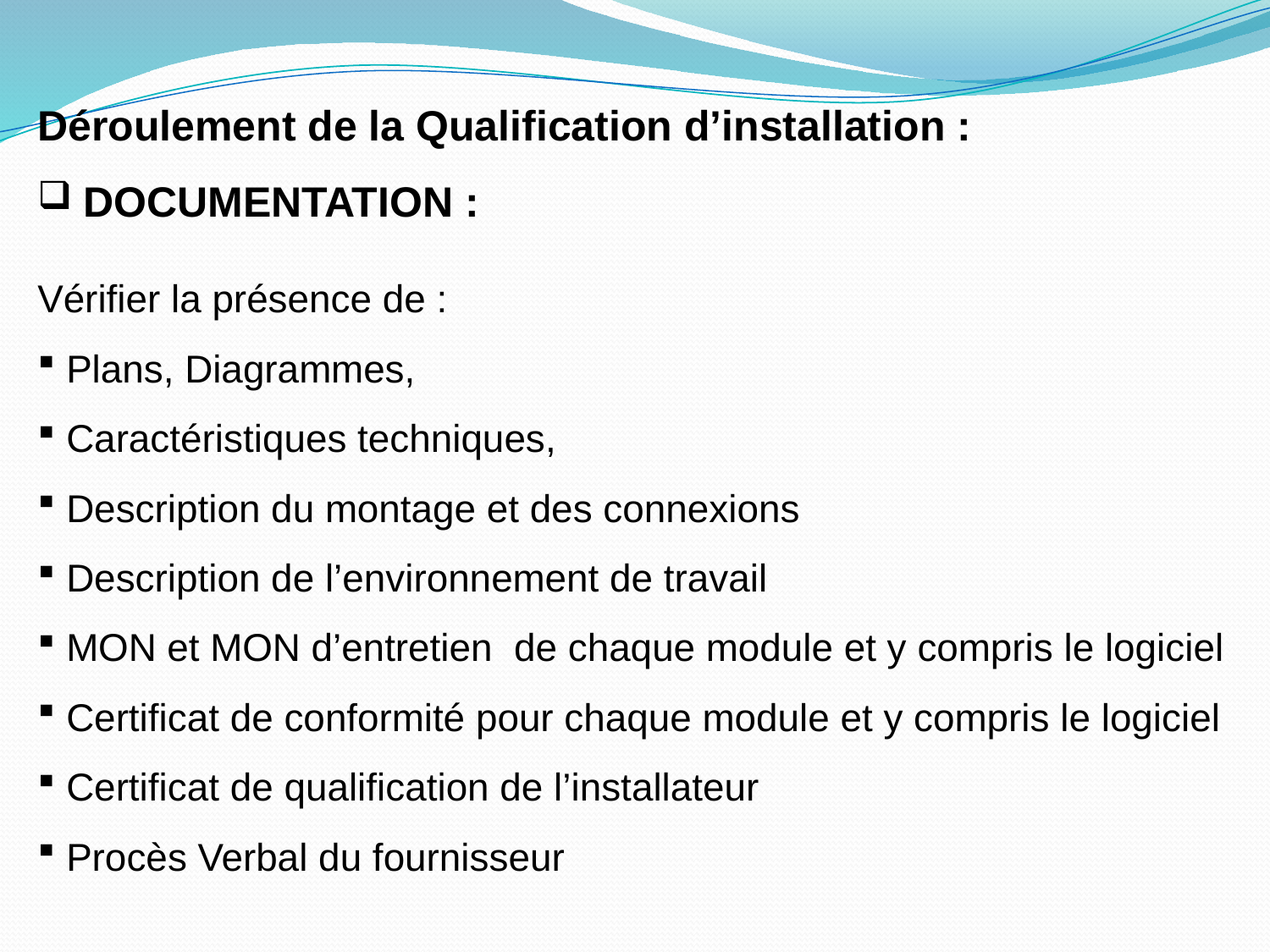

Déroulement de la Qualification d’installation :
 DOCUMENTATION :

Vérifier la présence de :
 Plans, Diagrammes,
 Caractéristiques techniques,
 Description du montage et des connexions
 Description de l’environnement de travail
 MON et MON d’entretien  de chaque module et y compris le logiciel
 Certificat de conformité pour chaque module et y compris le logiciel
 Certificat de qualification de l’installateur
 Procès Verbal du fournisseur